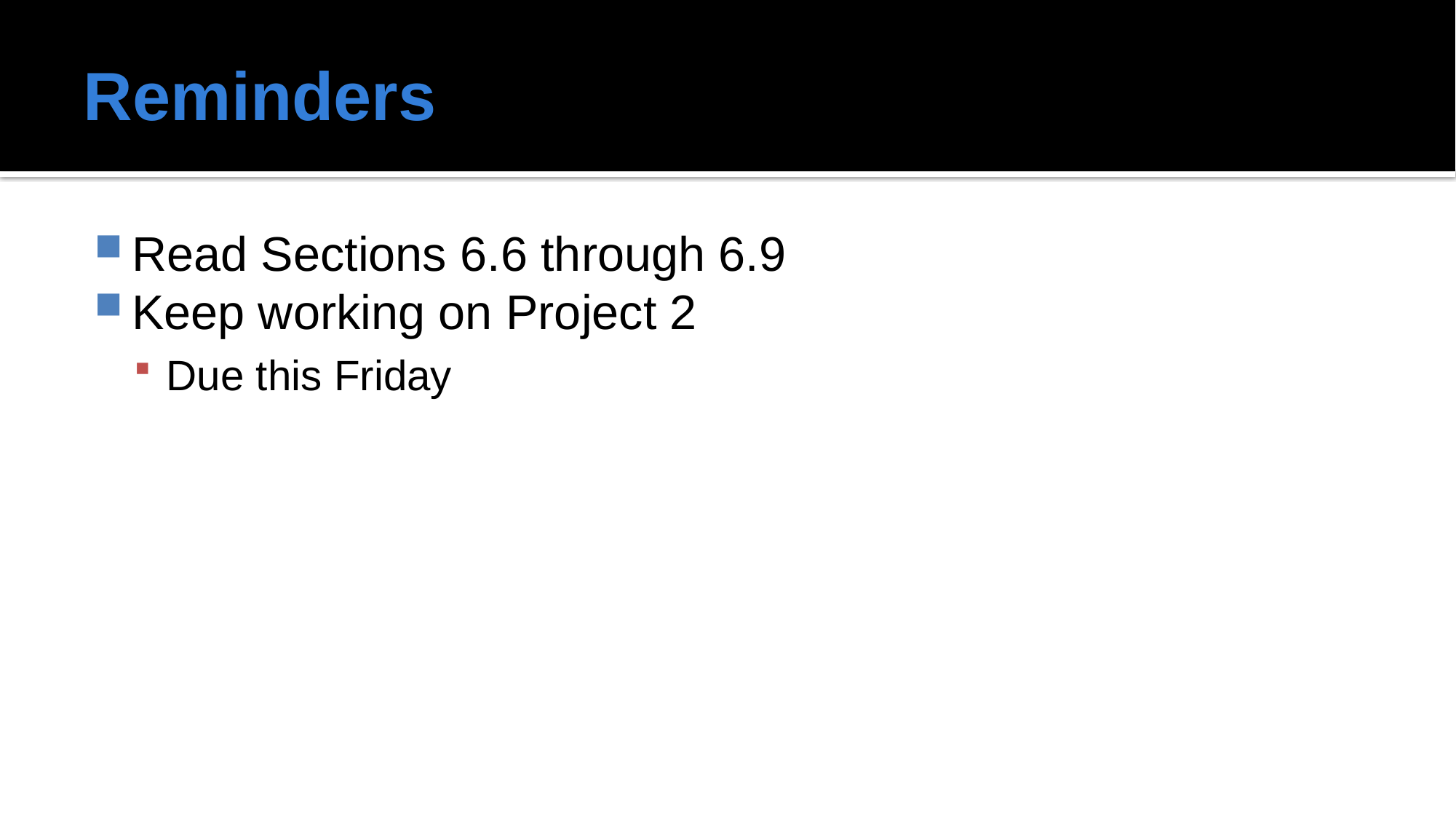

# Reminders
Read Sections 6.6 through 6.9
Keep working on Project 2
Due this Friday